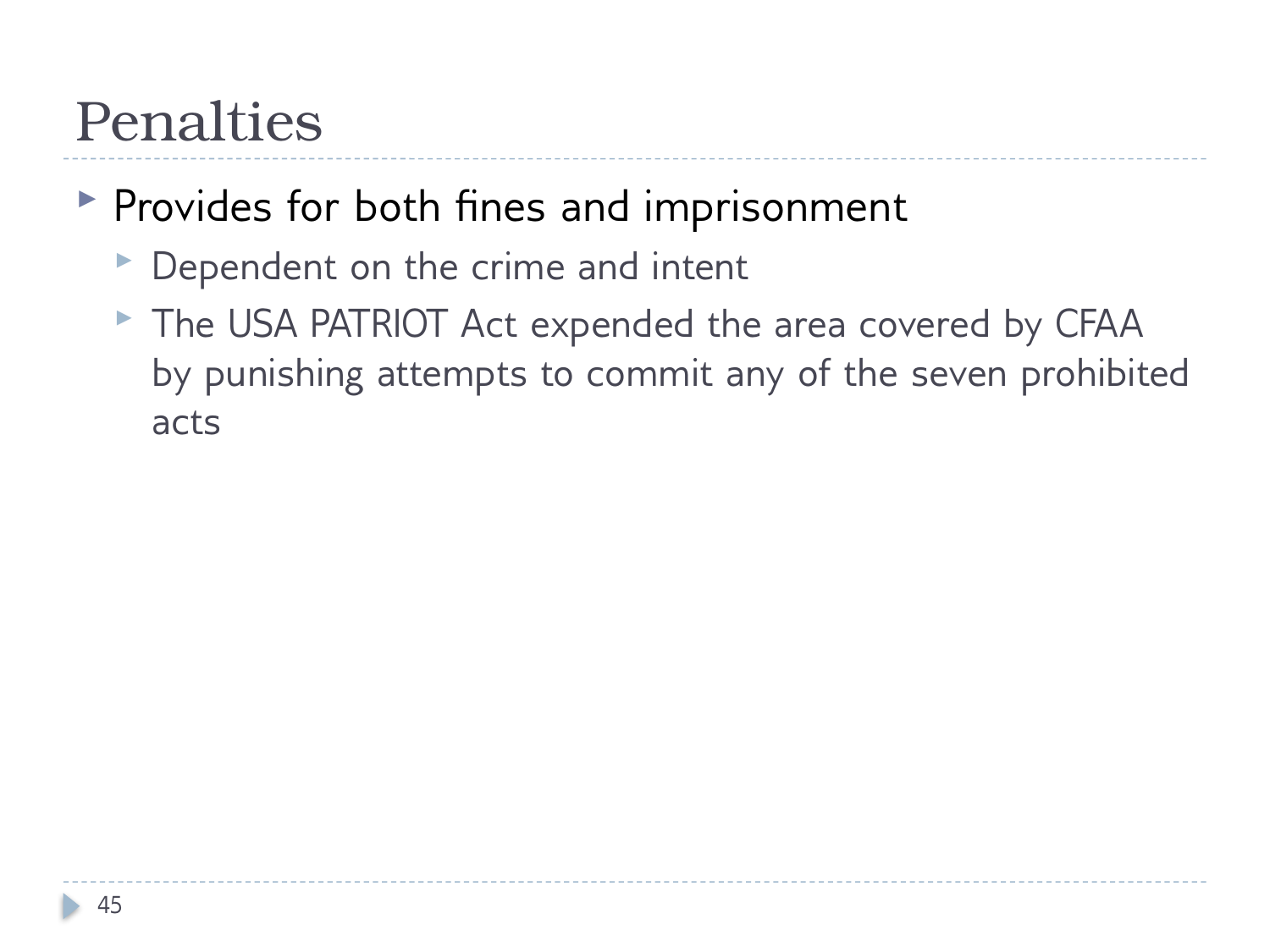

# Penalties
Provides for both fines and imprisonment
Dependent on the crime and intent
The USA PATRIOT Act expended the area covered by CFAA by punishing attempts to commit any of the seven prohibited acts

45